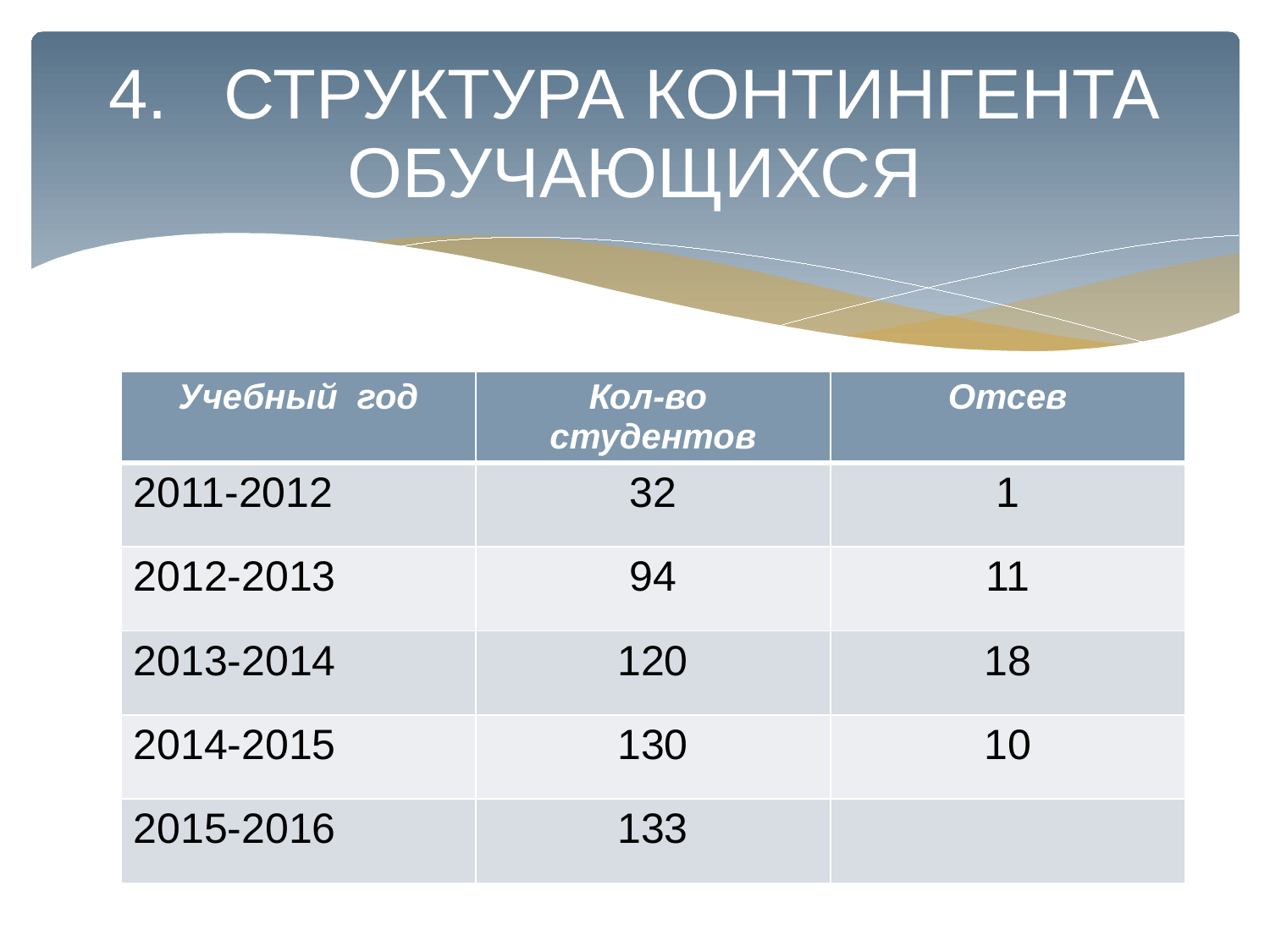

# 4.	СТРУКТУРА КОНТИНГЕНТА ОБУЧАЮЩИХСЯ
| Учебный год | Кол-во студентов | Отсев |
| --- | --- | --- |
| 2011-2012 | 32 | 1 |
| 2012-2013 | 94 | 11 |
| 2013-2014 | 120 | 18 |
| 2014-2015 | 130 | 10 |
| 2015-2016 | 133 |  |